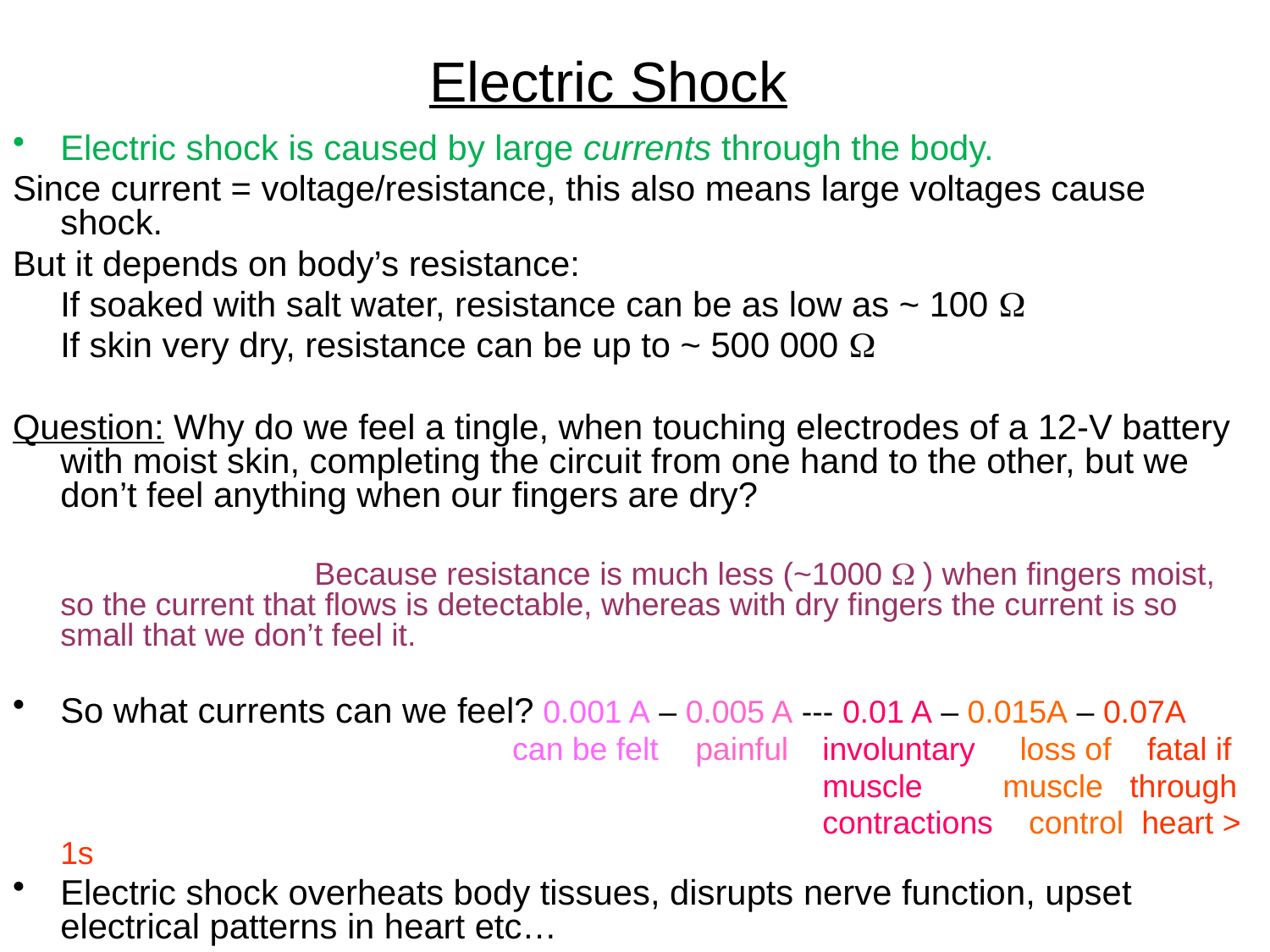

# Electric Shock
Electric shock is caused by large currents through the body.
Since current = voltage/resistance, this also means large voltages cause shock.
But it depends on body’s resistance:
	If soaked with salt water, resistance can be as low as ~ 100 Ω
	If skin very dry, resistance can be up to ~ 500 000 Ω

Question: Why do we feel a tingle, when touching electrodes of a 12-V battery with moist skin, completing the circuit from one hand to the other, but we don’t feel anything when our fingers are dry?

			Because resistance is much less (~1000 Ω) when fingers moist, so the current that flows is detectable, whereas with dry fingers the current is so small that we don’t feel it.

So what currents can we feel? 0.001 A – 0.005 A --- 0.01 A – 0.015A – 0.07A
				        can be felt  	painful	involuntary     loss of    fatal if
							muscle 	      muscle   through
							contractions    control  heart > 1s
Electric shock overheats body tissues, disrupts nerve function, upset electrical patterns in heart etc…